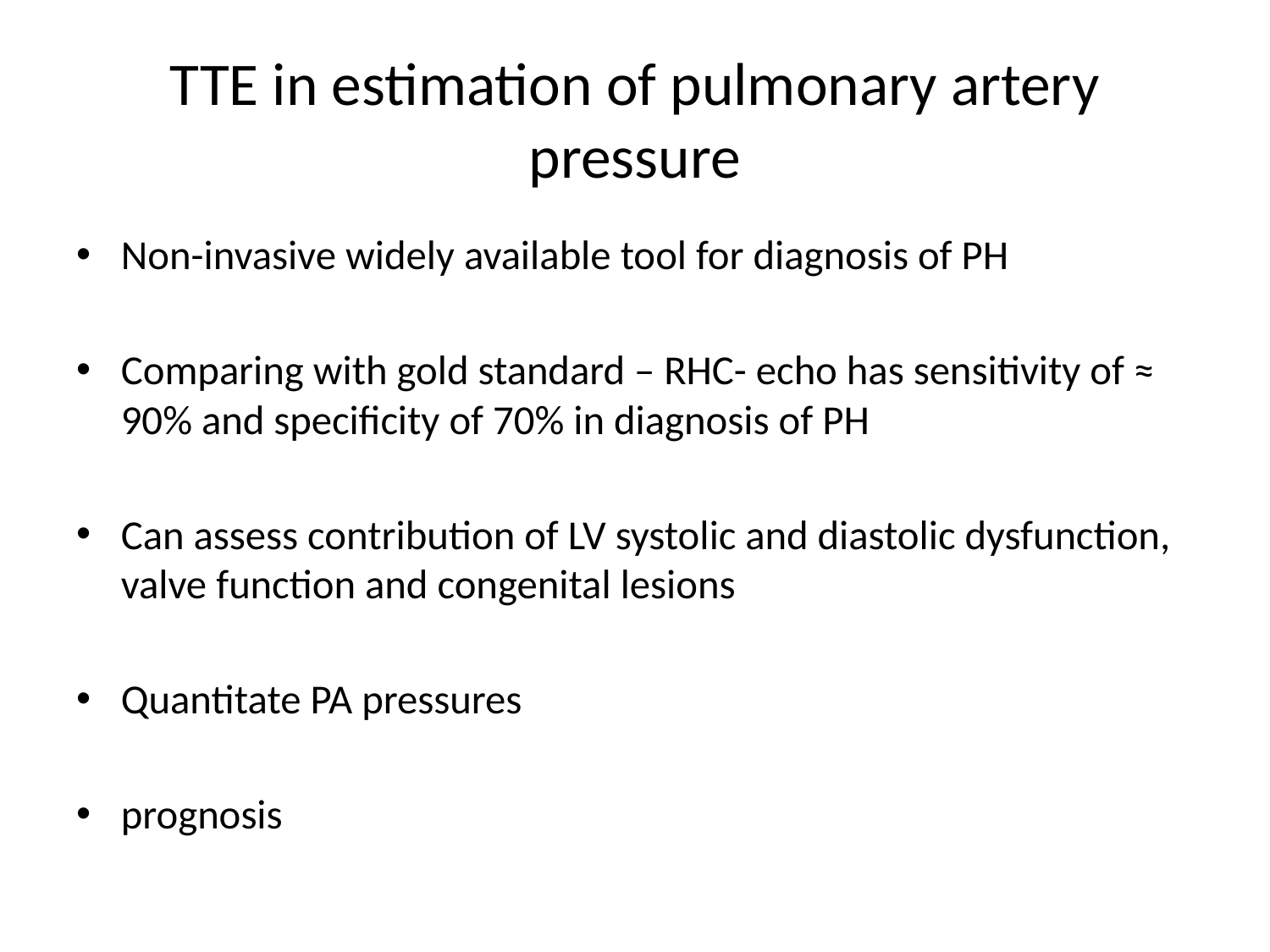

# TTE in estimation of pulmonary artery pressure
Non-invasive widely available tool for diagnosis of PH

Comparing with gold standard – RHC- echo has sensitivity of ≈ 90% and specificity of 70% in diagnosis of PH

Can assess contribution of LV systolic and diastolic dysfunction, valve function and congenital lesions

Quantitate PA pressures

prognosis